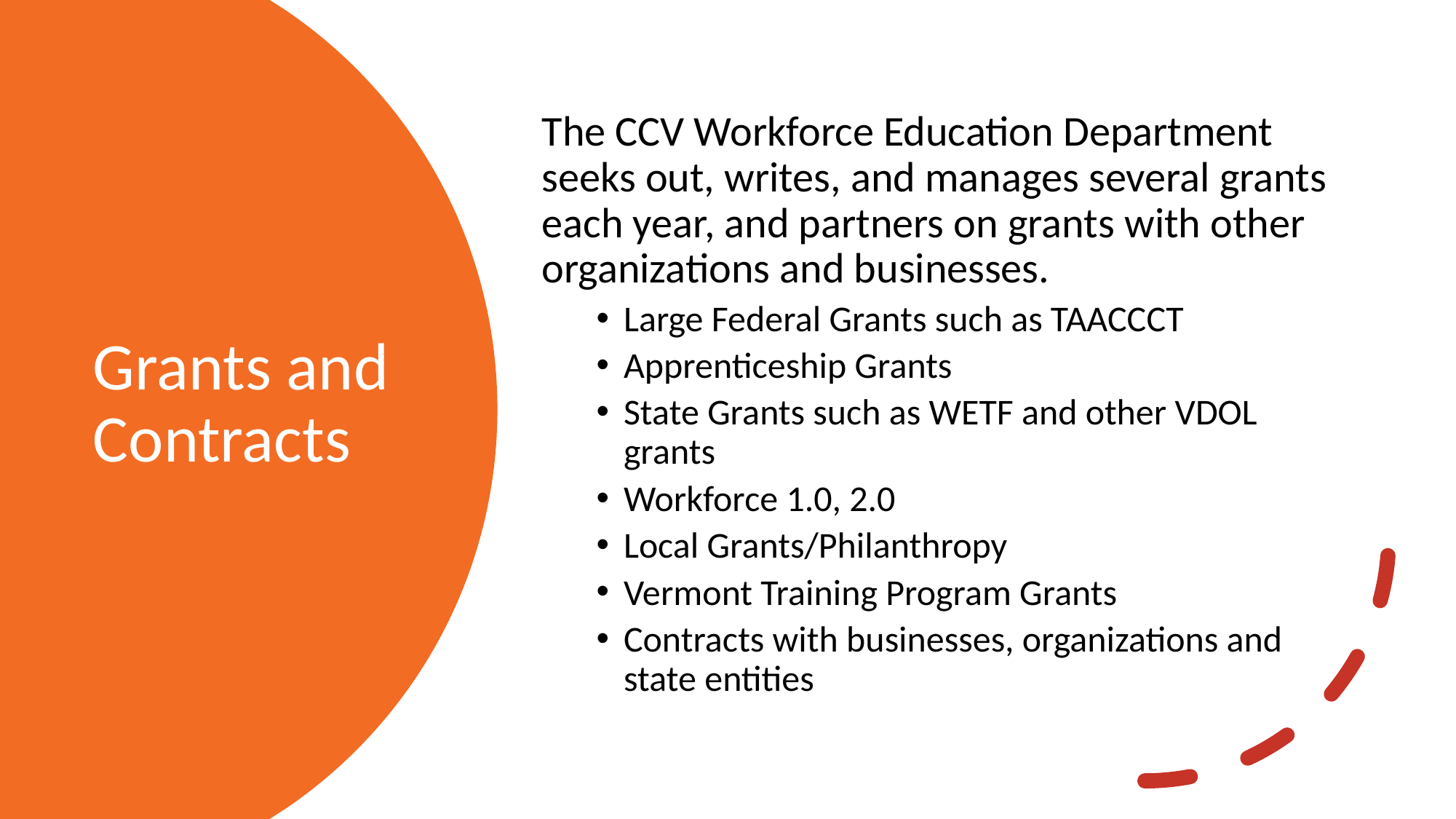

The CCV Workforce Education Department seeks out, writes, and manages several grants each year, and partners on grants with other organizations and businesses.
Large Federal Grants such as TAACCCT
Apprenticeship Grants
State Grants such as WETF and other VDOL grants
Workforce 1.0, 2.0
Local Grants/Philanthropy
Vermont Training Program Grants
Contracts with businesses, organizations and state entities
# Grants and Contracts